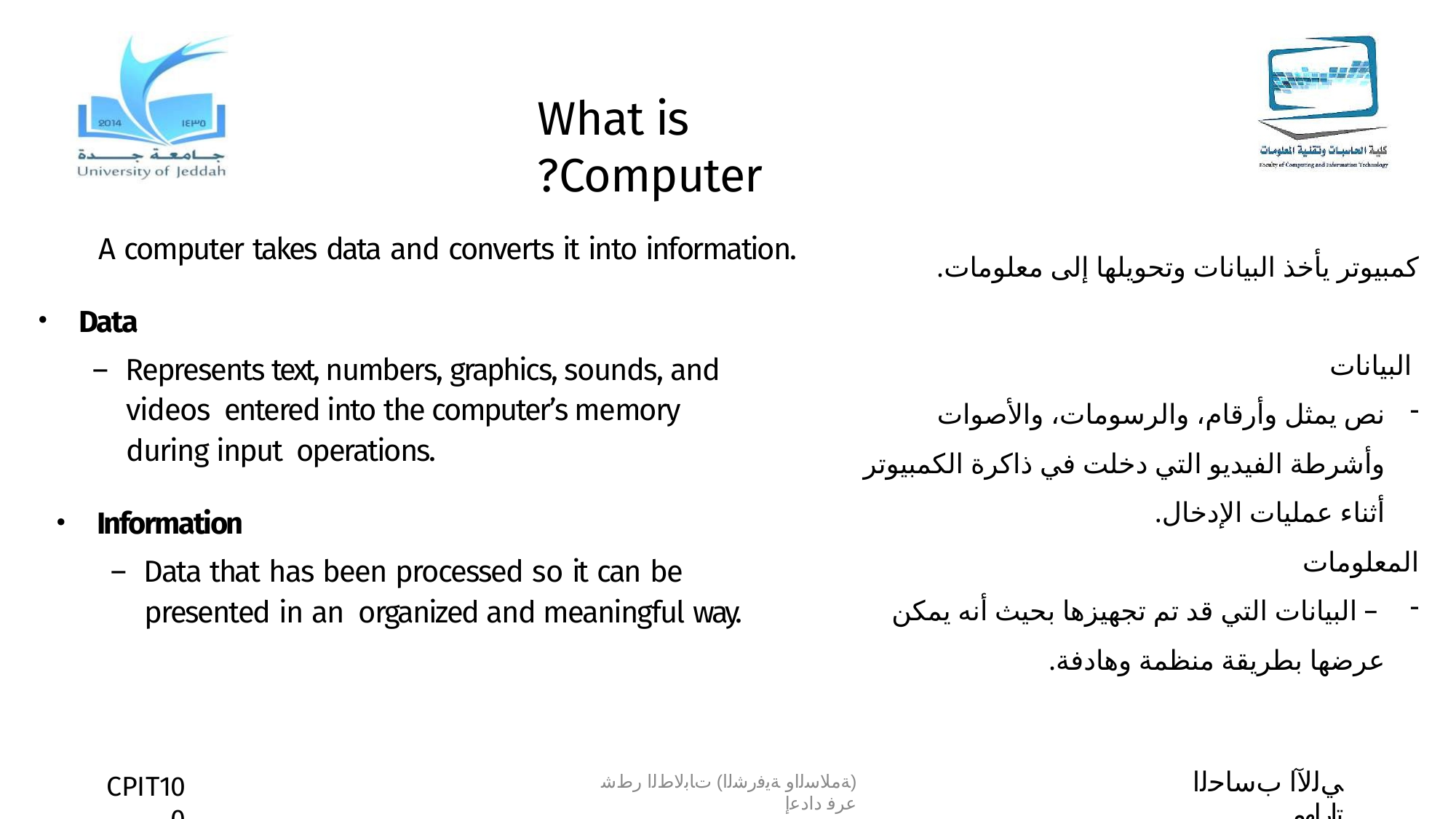

# What is Computer?
A computer takes data and converts it into information.

Data
– Represents text, numbers, graphics, sounds, and videos  entered into the computer’s memory during input  operations.

Information
– Data that has been processed so it can be presented in an  organized and meaningful way.
كمبيوتر يأخذ البيانات وتحويلها إلى معلومات.

 البيانات
نص يمثل وأرقام، والرسومات، والأصوات وأشرطة الفيديو التي دخلت في ذاكرة الكمبيوتر أثناء عمليات الإدخال.
المعلومات
 – البيانات التي قد تم تجهيزها بحيث أنه يمكن عرضها بطريقة منظمة وهادفة.
ﻲﻟﻵا بﺳﺎﺣﻟا تارﺎﮭﻣ
CPIT100
(ﺔﻣﻼﺳﻟاو ﺔﯾﻓرﺷﻟا) تﺎﺑﻟﺎطﻟا رطﺷ عرﻓ دادﻋإ